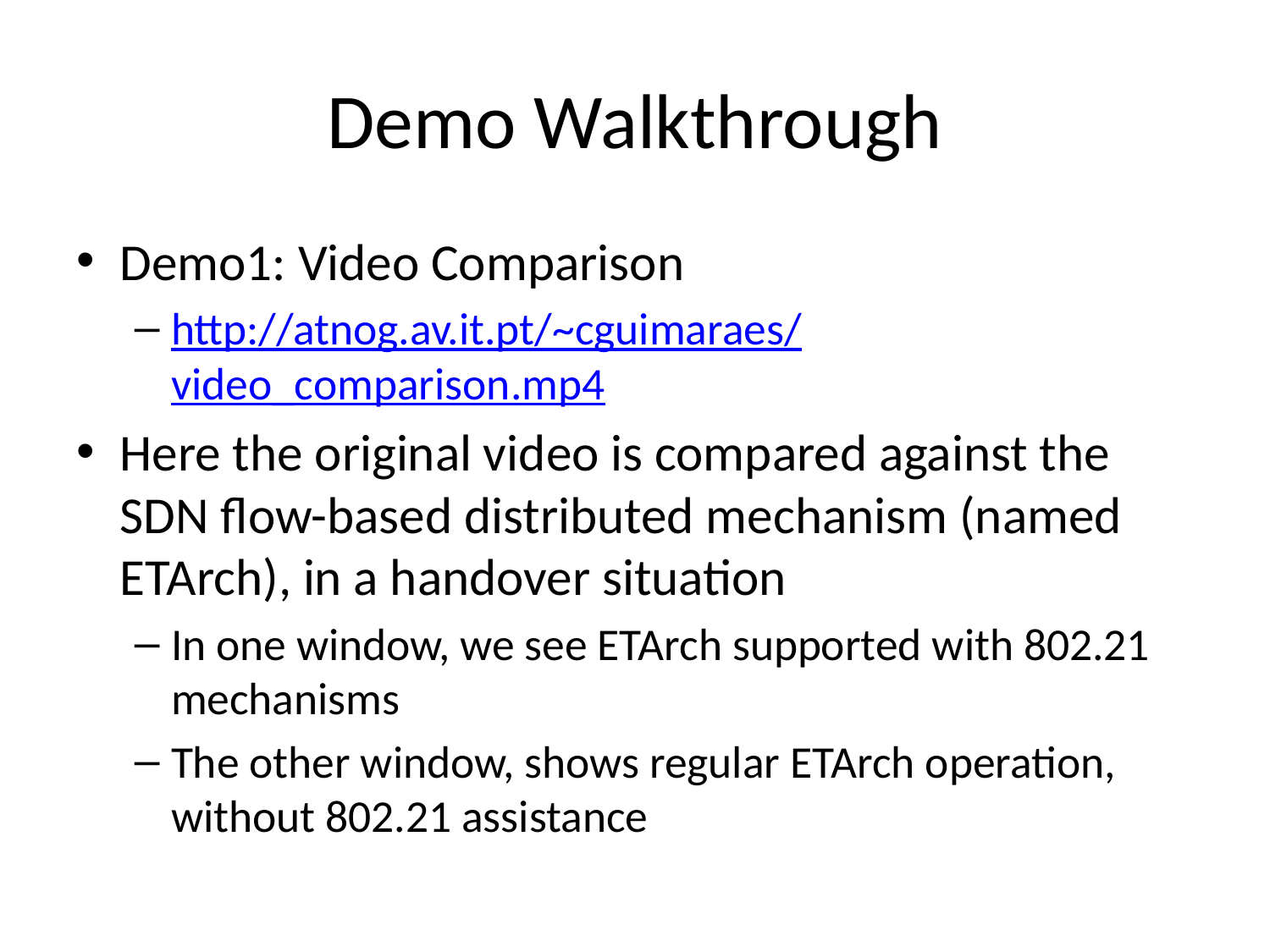

# Demo Walkthrough
Demo1: Video Comparison
http://atnog.av.it.pt/~cguimaraes/video_comparison.mp4
Here the original video is compared against the SDN flow-based distributed mechanism (named ETArch), in a handover situation
In one window, we see ETArch supported with 802.21 mechanisms
The other window, shows regular ETArch operation, without 802.21 assistance